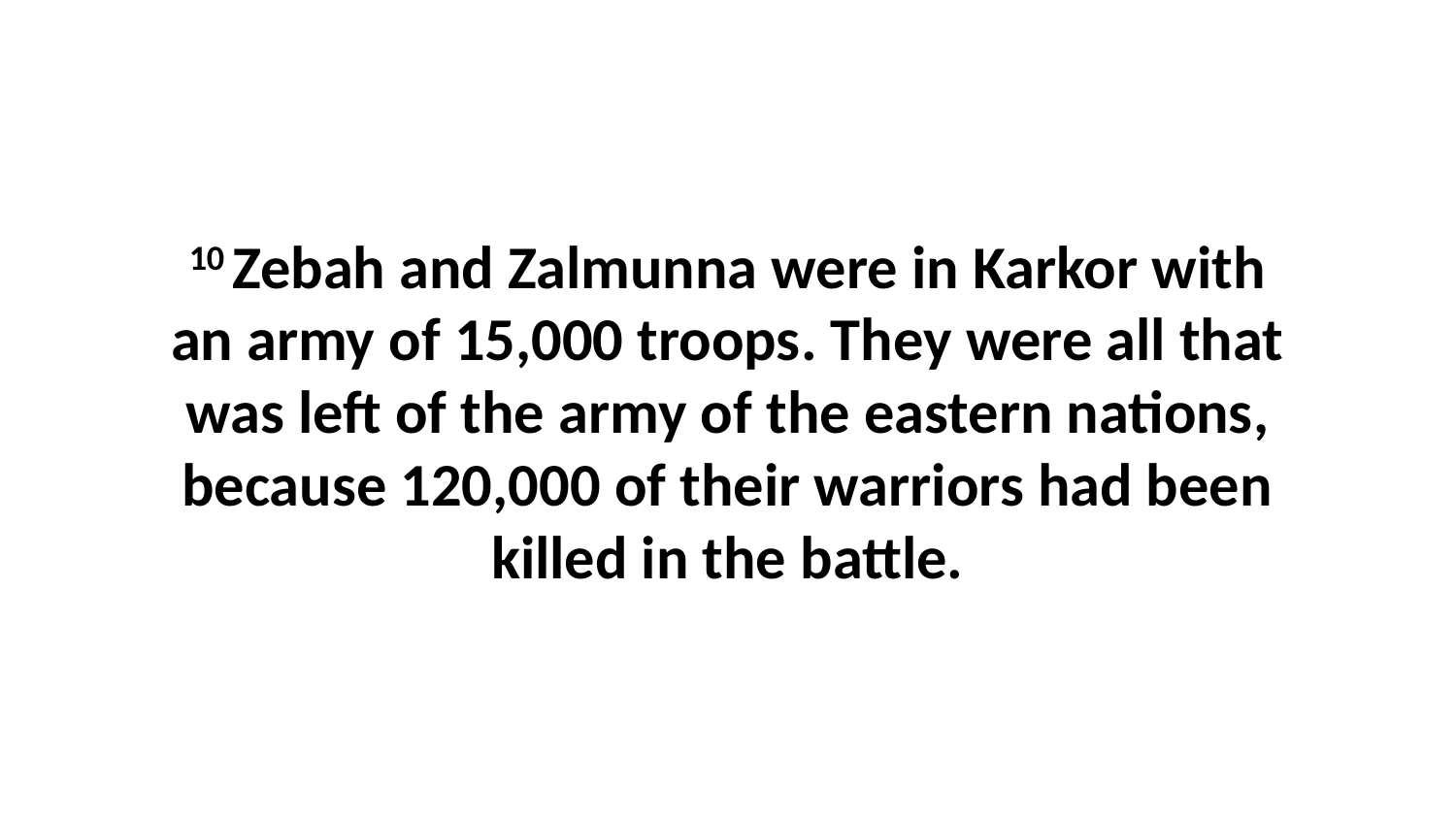

10 Zebah and Zalmunna were in Karkor with an army of 15,000 troops. They were all that was left of the army of the eastern nations, because 120,000 of their warriors had been killed in the battle.